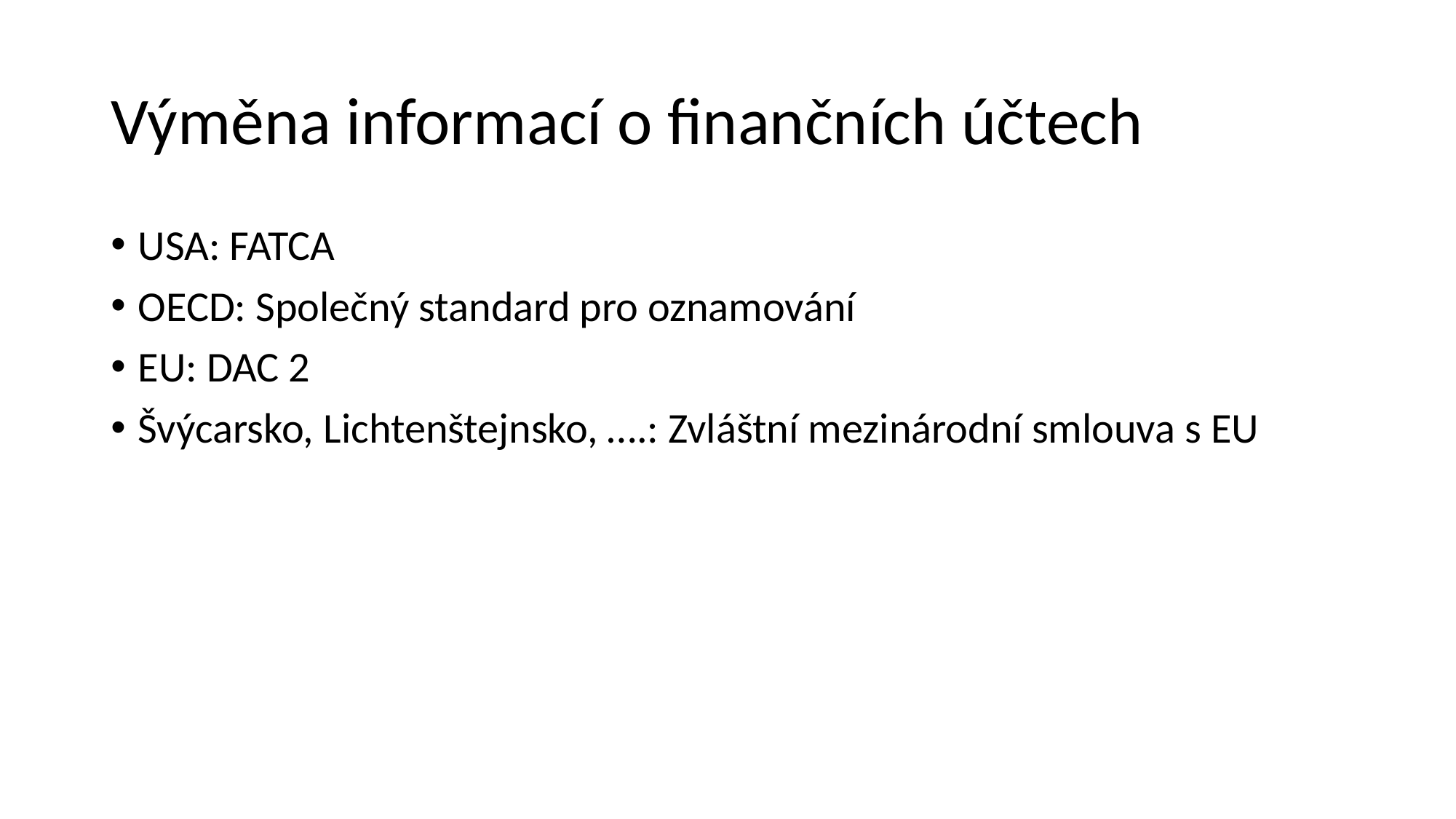

# Výměna informací o finančních účtech
USA: FATCA
OECD: Společný standard pro oznamování
EU: DAC 2
Švýcarsko, Lichtenštejnsko, ….: Zvláštní mezinárodní smlouva s EU